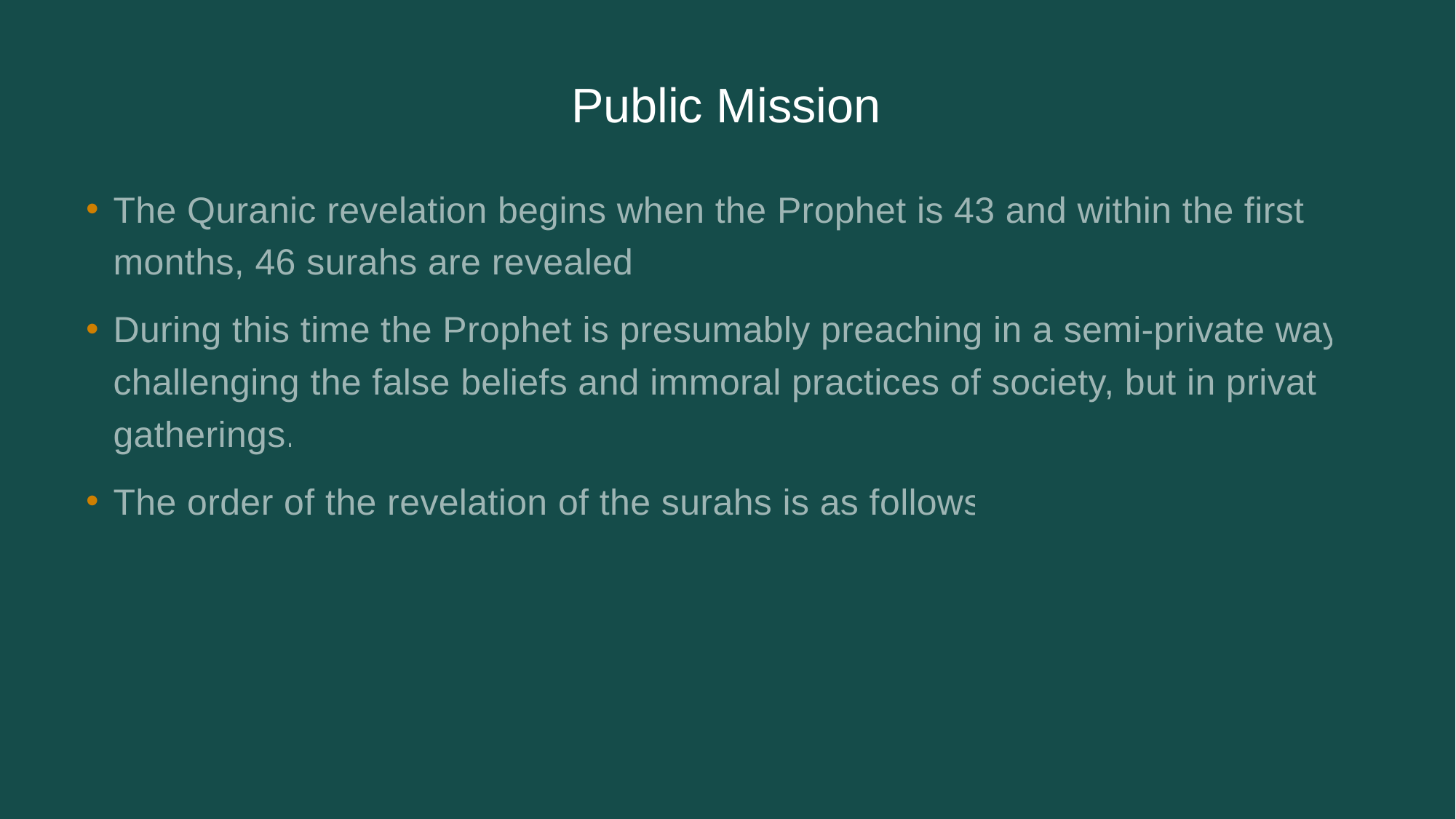

# Public Mission
The Quranic revelation begins when the Prophet is 43 and within the first 5 months, 46 surahs are revealed.
During this time the Prophet is presumably preaching in a semi-private way: challenging the false beliefs and immoral practices of society, but in private gatherings.
The order of the revelation of the surahs is as follows: